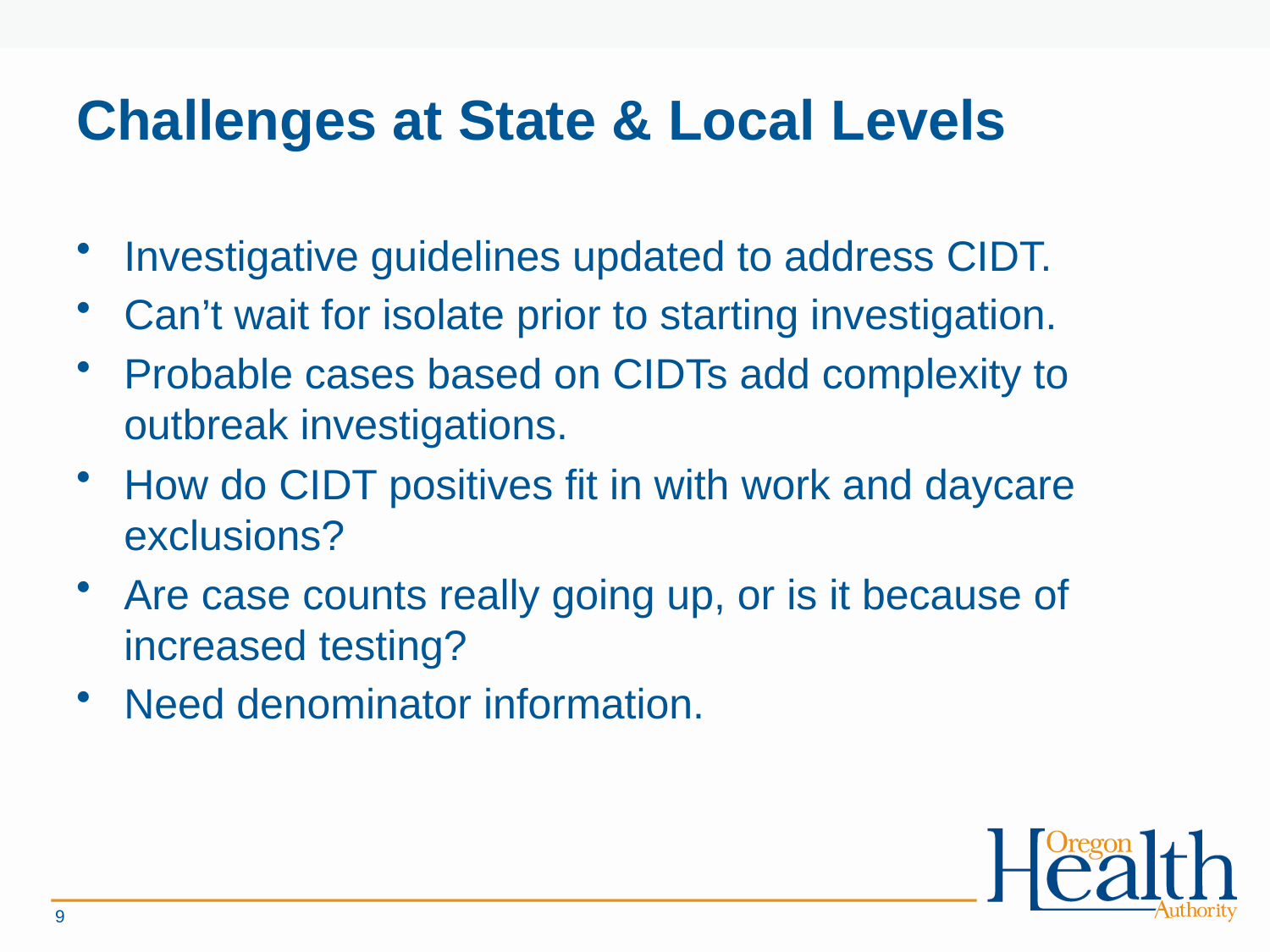

# Challenges at State & Local Levels
Investigative guidelines updated to address CIDT.
Can’t wait for isolate prior to starting investigation.
Probable cases based on CIDTs add complexity to outbreak investigations.
How do CIDT positives fit in with work and daycare exclusions?
Are case counts really going up, or is it because of increased testing?
Need denominator information.
9